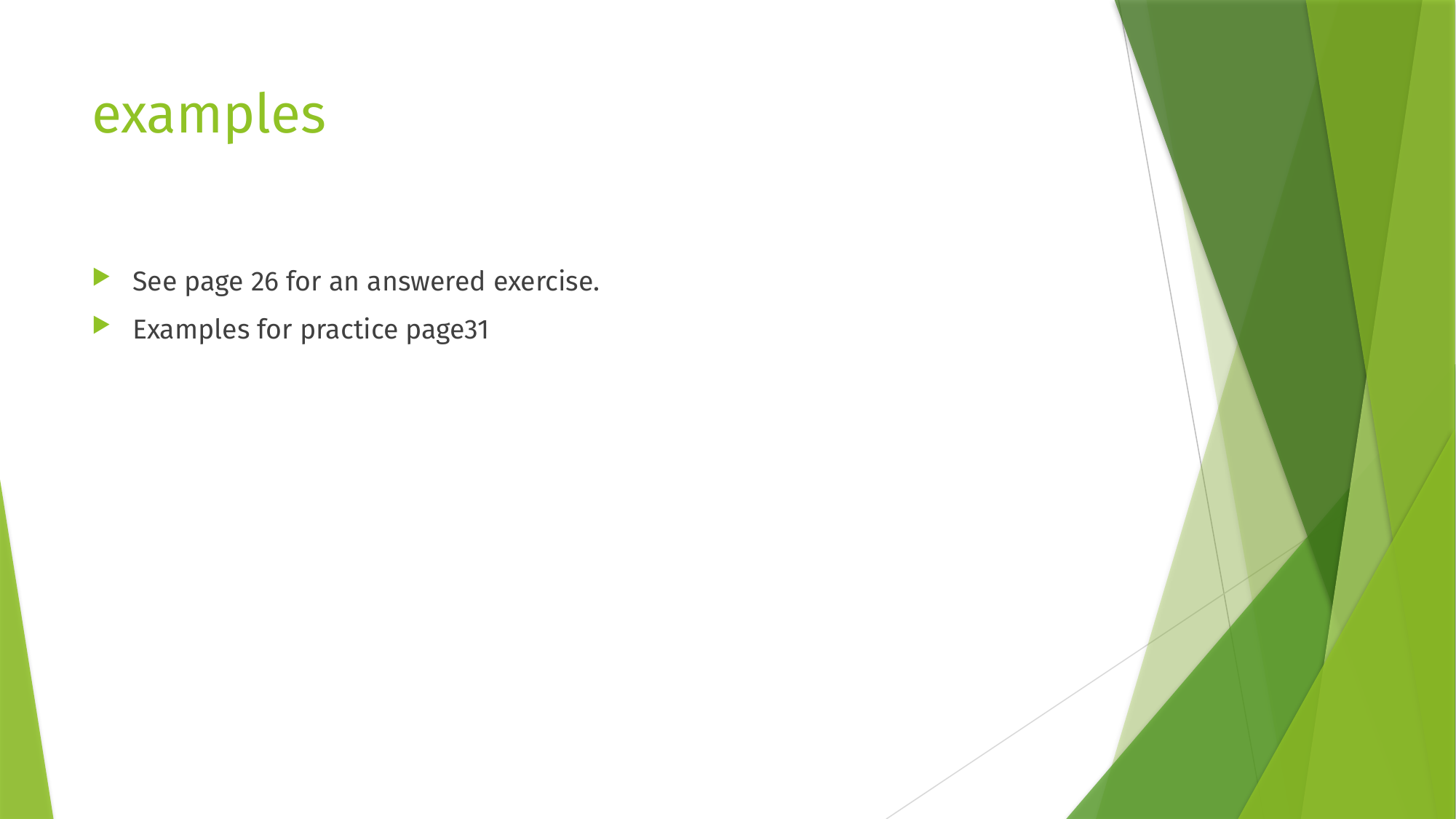

# examples
See page 26 for an answered exercise.
Examples for practice page31